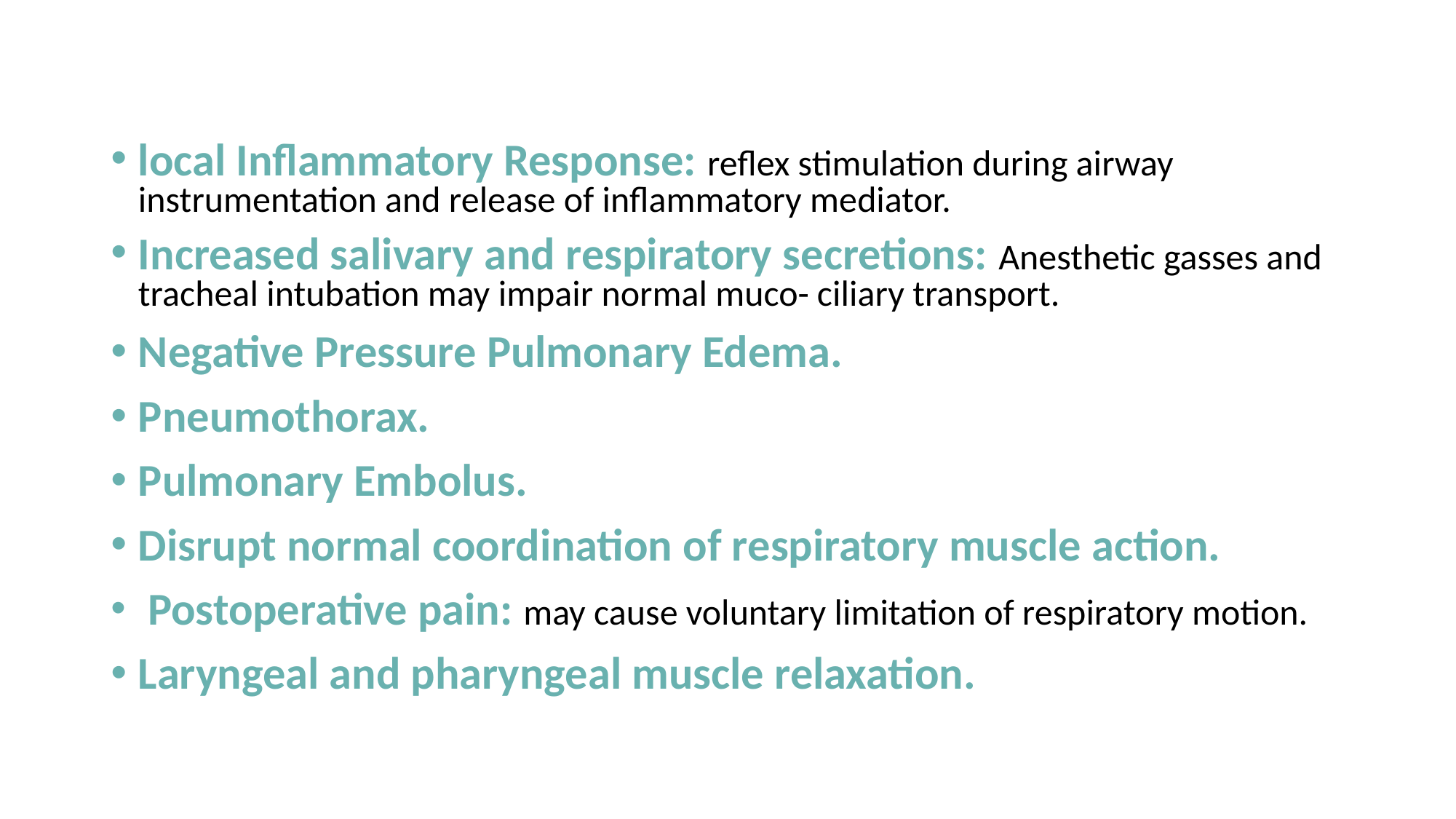

local Inflammatory Response: reflex stimulation during airway instrumentation and release of inflammatory mediator.
Increased salivary and respiratory secretions: Anesthetic gasses and tracheal intubation may impair normal muco- ciliary transport.
Negative Pressure Pulmonary Edema.
Pneumothorax.
Pulmonary Embolus.
Disrupt normal coordination of respiratory muscle action.
 Postoperative pain: may cause voluntary limitation of respiratory motion.
Laryngeal and pharyngeal muscle relaxation.